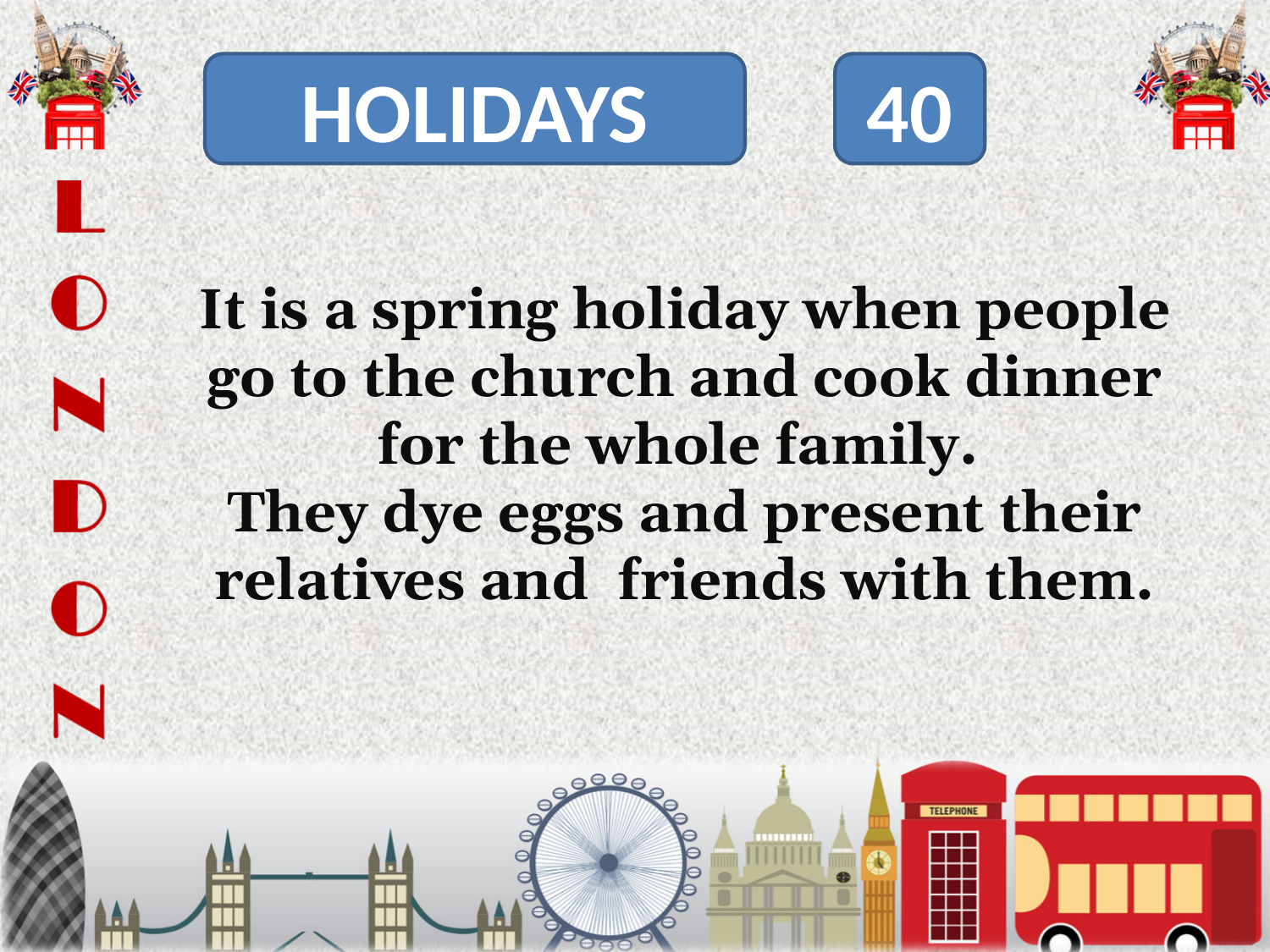

HOLIDAYS
40
It is a spring holiday when people go to the church and cook dinner for the whole family.
They dye eggs and present their relatives and  friends with them.